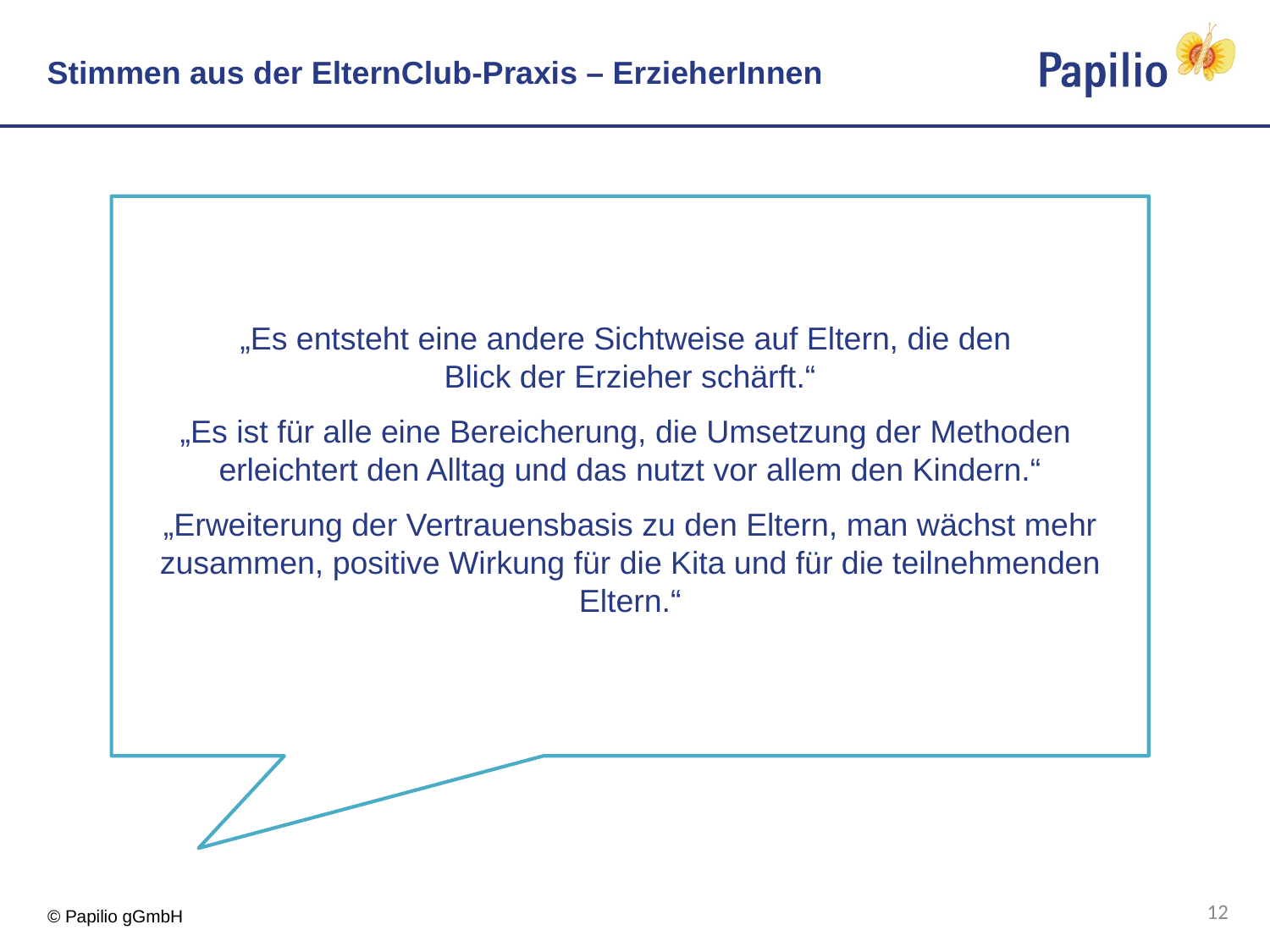

Stimmen aus der ElternClub-Praxis – ErzieherInnen
„Es entsteht eine andere Sichtweise auf Eltern, die den
Blick der Erzieher schärft.“

„Es ist für alle eine Bereicherung, die Umsetzung der Methoden
erleichtert den Alltag und das nutzt vor allem den Kindern.“

„Erweiterung der Vertrauensbasis zu den Eltern, man wächst mehr zusammen, positive Wirkung für die Kita und für die teilnehmenden Eltern.“

12